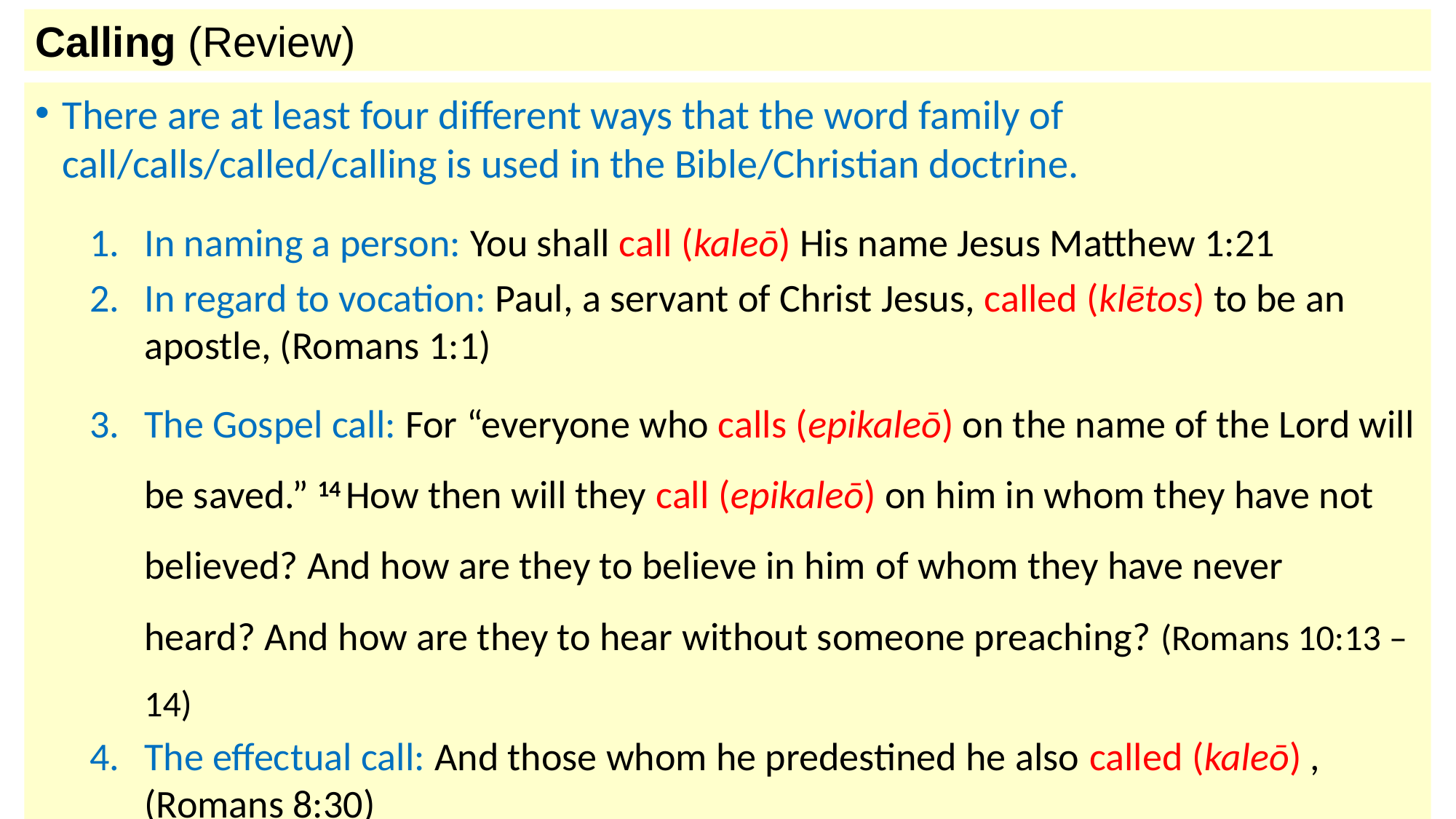

Calling (Review)
There are at least four different ways that the word family of call/calls/called/calling is used in the Bible/Christian doctrine.
In naming a person: You shall call (kaleō) His name Jesus Matthew 1:21
In regard to vocation: Paul, a servant of Christ Jesus, called (klētos) to be an apostle, (Romans 1:1)
The Gospel call: For “everyone who calls (epikaleō) on the name of the Lord will be saved.” 14 How then will they call (epikaleō) on him in whom they have not believed? And how are they to believe in him of whom they have never heard? And how are they to hear without someone preaching? (Romans 10:13 – 14)
The effectual call: And those whom he predestined he also called (kaleō) , (Romans 8:30)